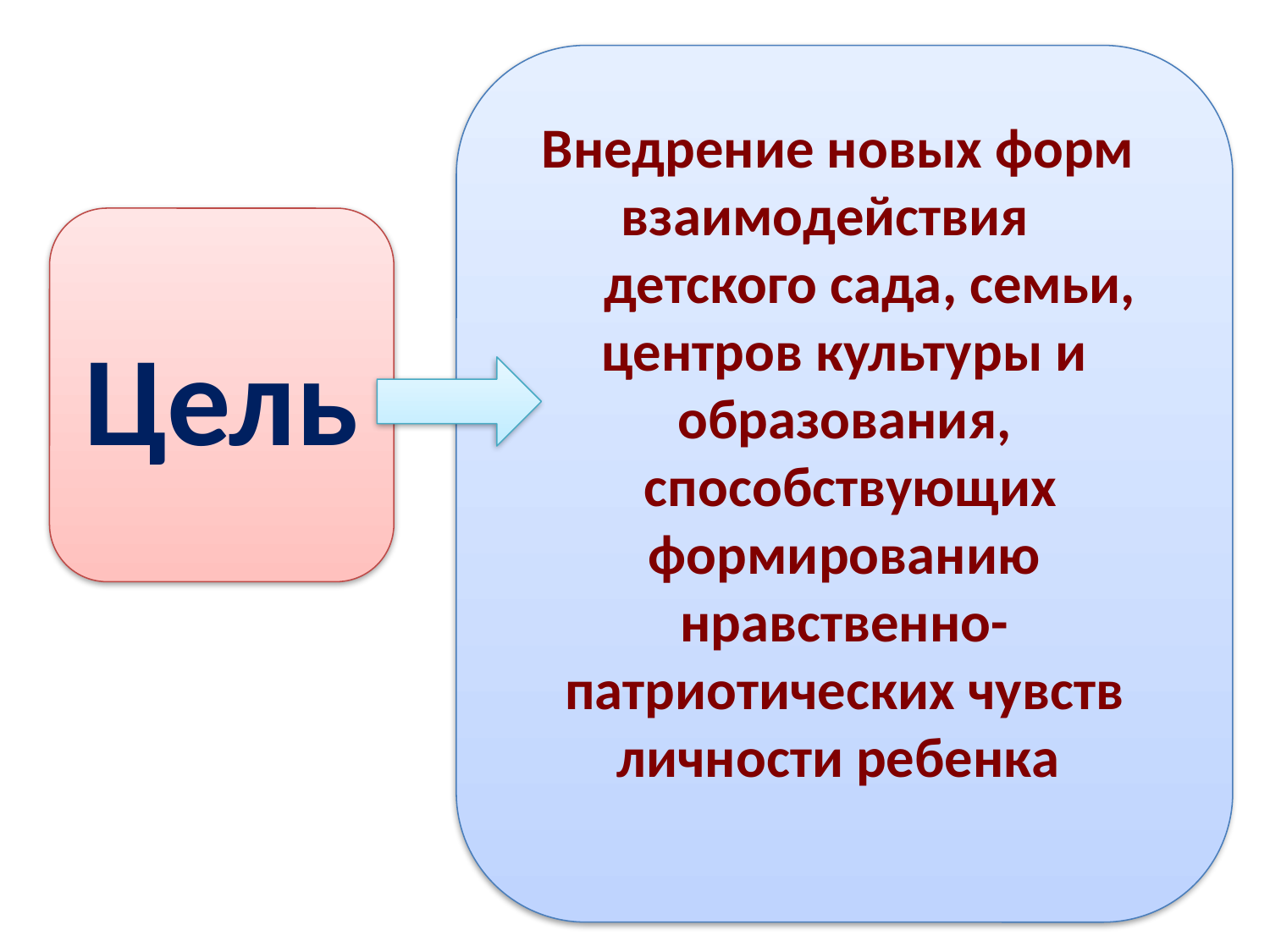

Внедрение новых форм
взаимодействия
    детского сада, семьи, центров культуры и образования,
 способствующих формированию нравственно-патриотических чувств личности ребенка
Цель